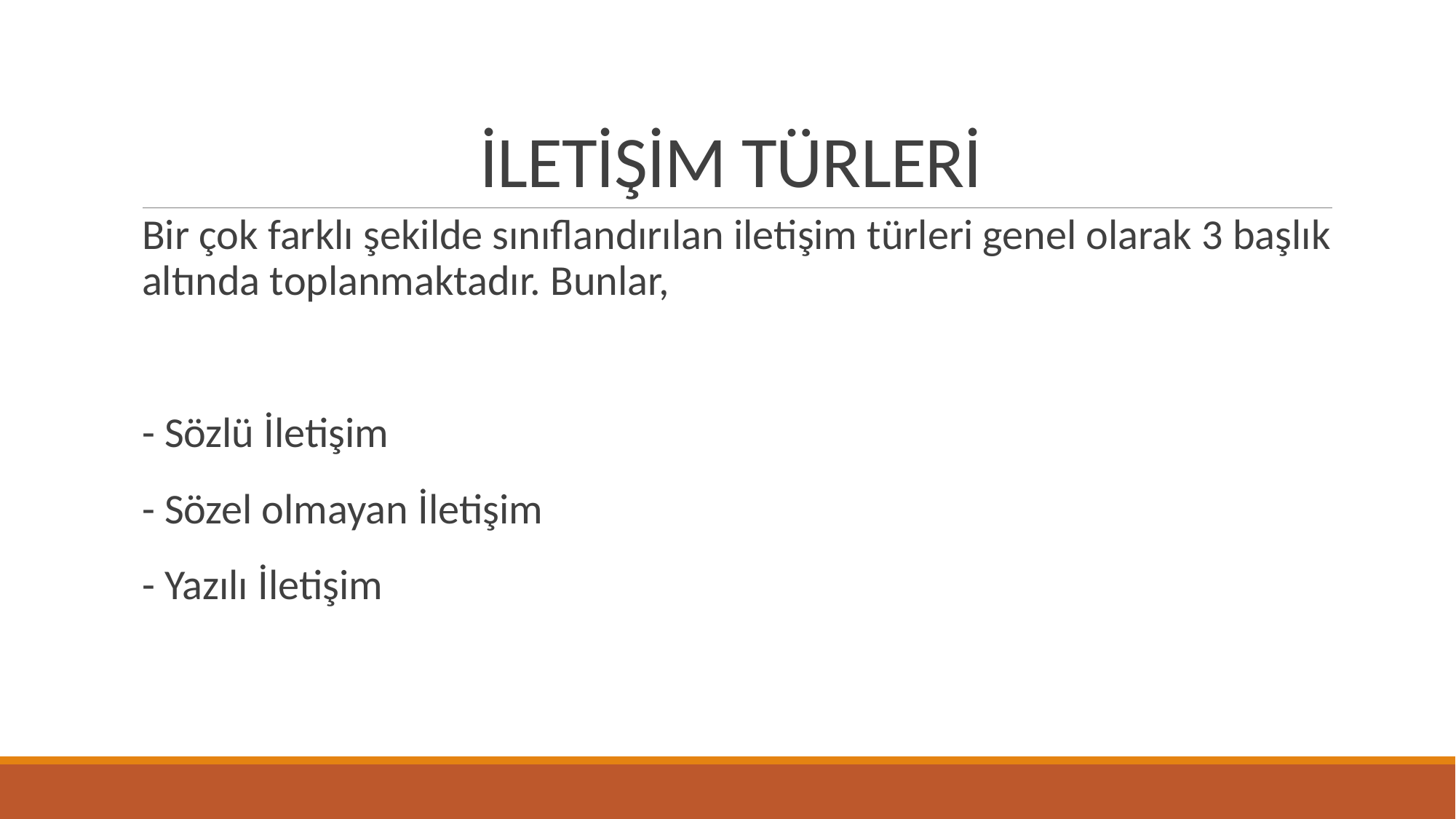

# İLETİŞİM TÜRLERİ
Bir çok farklı şekilde sınıflandırılan iletişim türleri genel olarak 3 başlık altında toplanmaktadır. Bunlar,

- Sözlü İletişim
- Sözel olmayan İletişim
- Yazılı İletişim